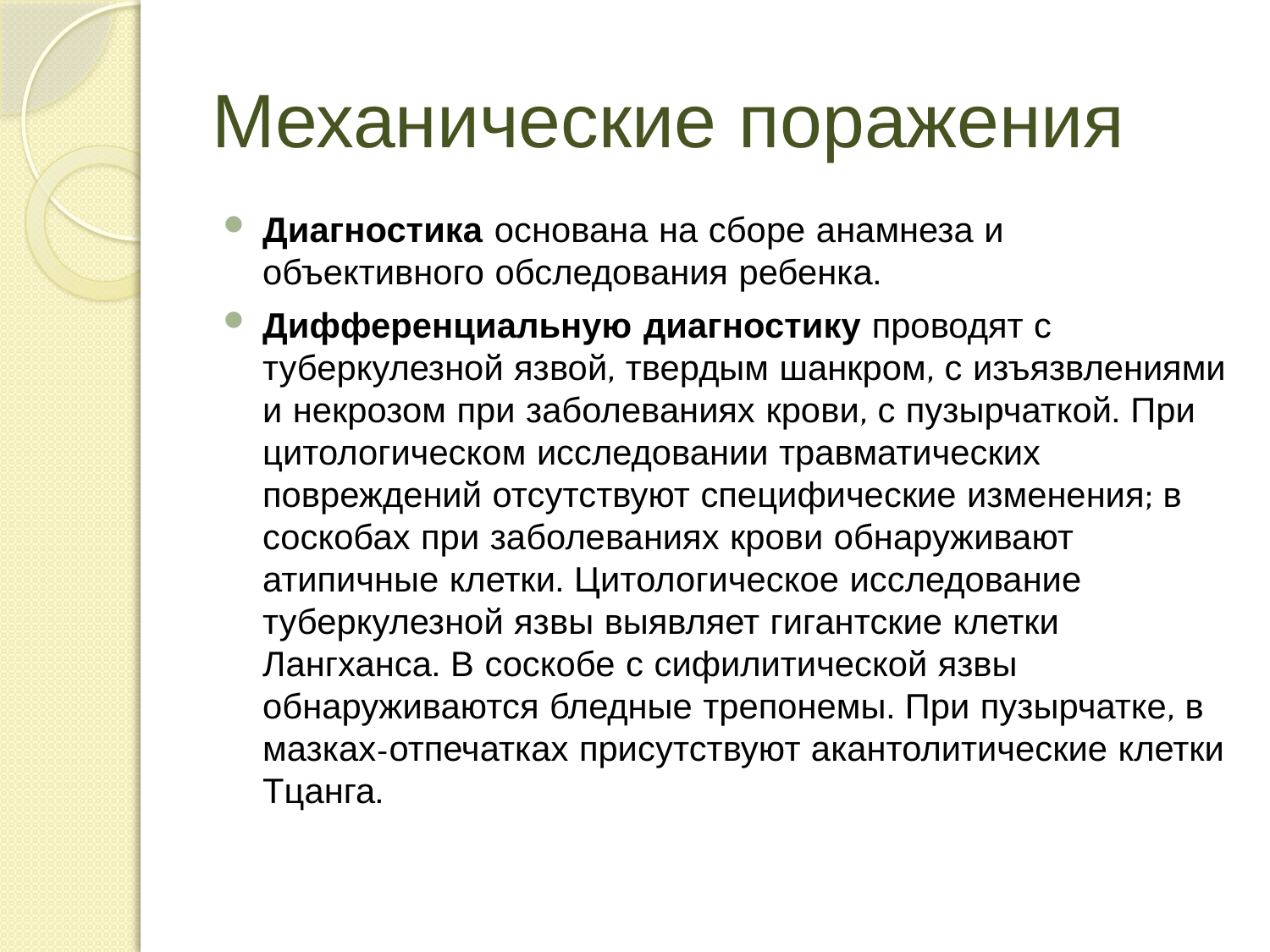

# Механические поражения
Диагностика основана на сборе анамнеза и объективного обследования ребенка.
Дифференциальную диагностику проводят с туберкулезной язвой, твердым шанкром, с изъязвлениями и некрозом при заболеваниях крови, с пузырчаткой. При цитологическом исследовании травматических повреждений отсутствуют специфические изменения; в соскобах при заболеваниях крови обнаруживают атипичные клетки. Цитологическое исследование туберкулезной язвы выявляет гигантские клетки Лангханса. В соскобе с сифилитической язвы обнаруживаются бледные трепонемы. При пузырчатке, в мазках-отпечатках присутствуют акантолитические клетки Тцанга.